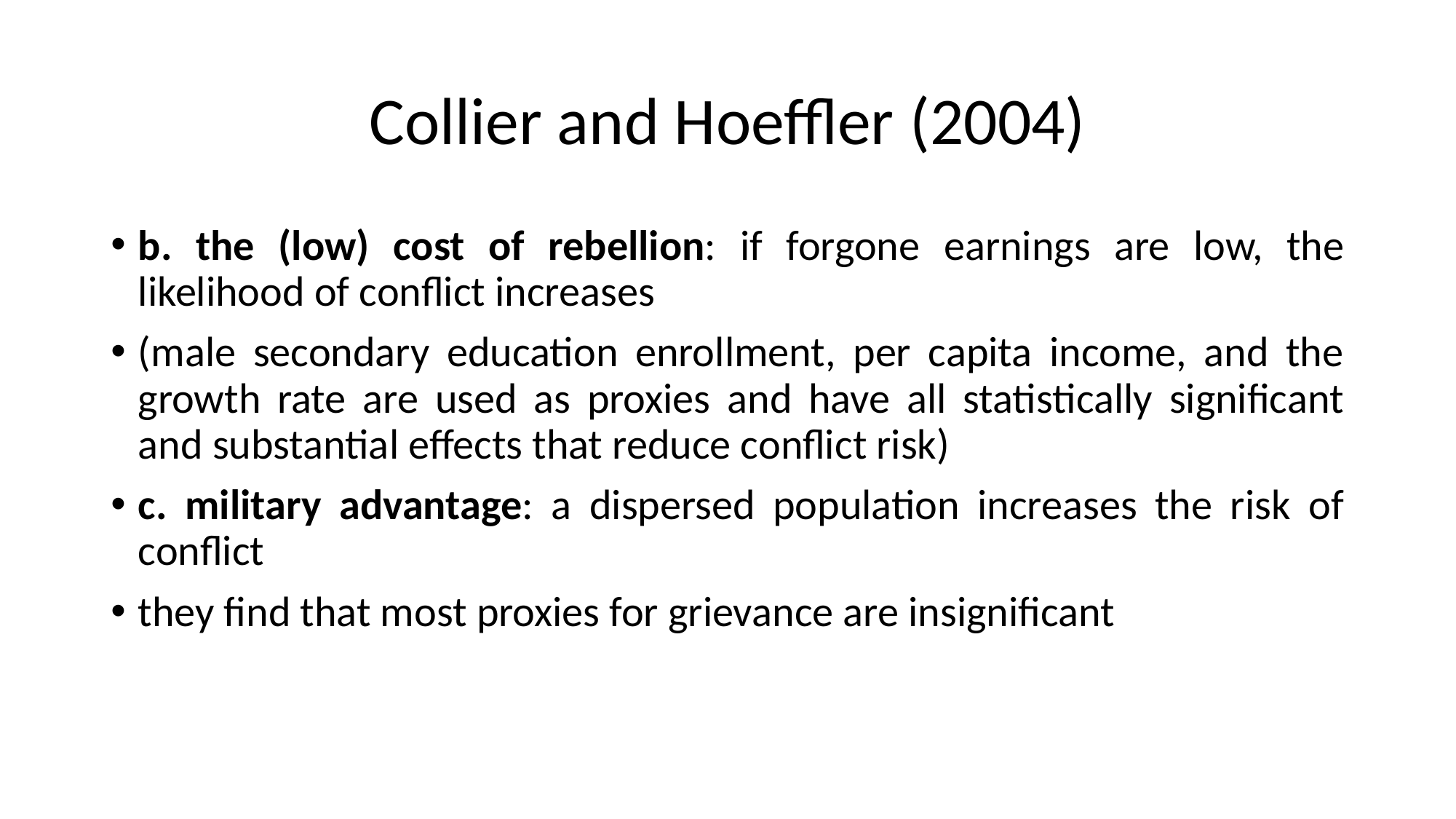

# Collier and Hoeffler (2004)
b. the (low) cost of rebellion: if forgone earnings are low, the likelihood of conflict increases
(male secondary education enrollment, per capita income, and the growth rate are used as proxies and have all statistically significant and substantial effects that reduce conflict risk)
c. military advantage: a dispersed population increases the risk of conflict
they find that most proxies for grievance are insignificant